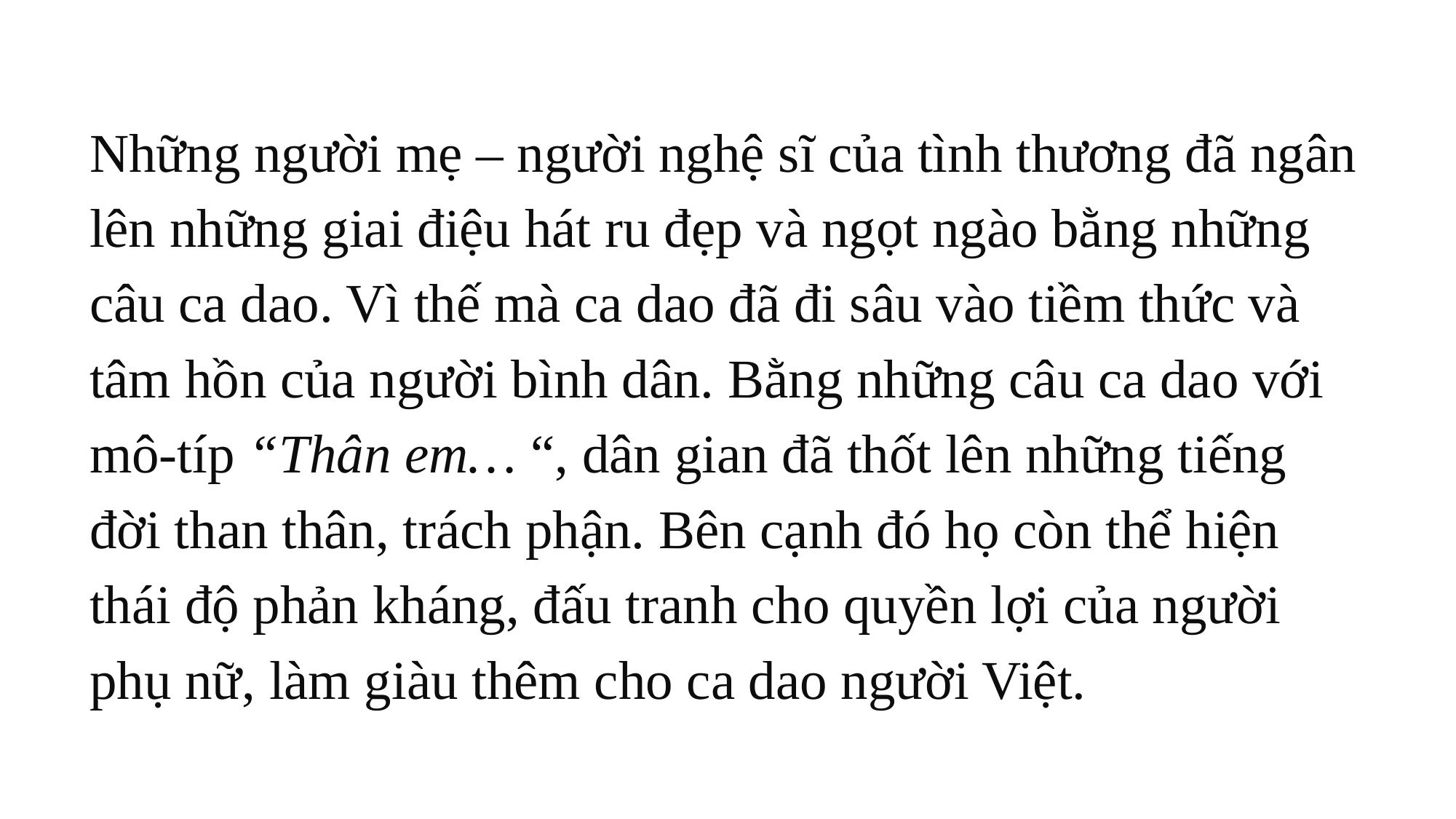

Những người mẹ – người nghệ sĩ của tình thương đã ngân lên những giai điệu hát ru đẹp và ngọt ngào bằng những câu ca dao. Vì thế mà ca dao đã đi sâu vào tiềm thức và tâm hồn của người bình dân. Bằng những câu ca dao với mô-típ “Thân em… “, dân gian đã thốt lên những tiếng đời than thân, trách phận. Bên cạnh đó họ còn thể hiện thái độ phản kháng, đấu tranh cho quyền lợi của người  phụ nữ, làm giàu thêm cho ca dao người Việt.